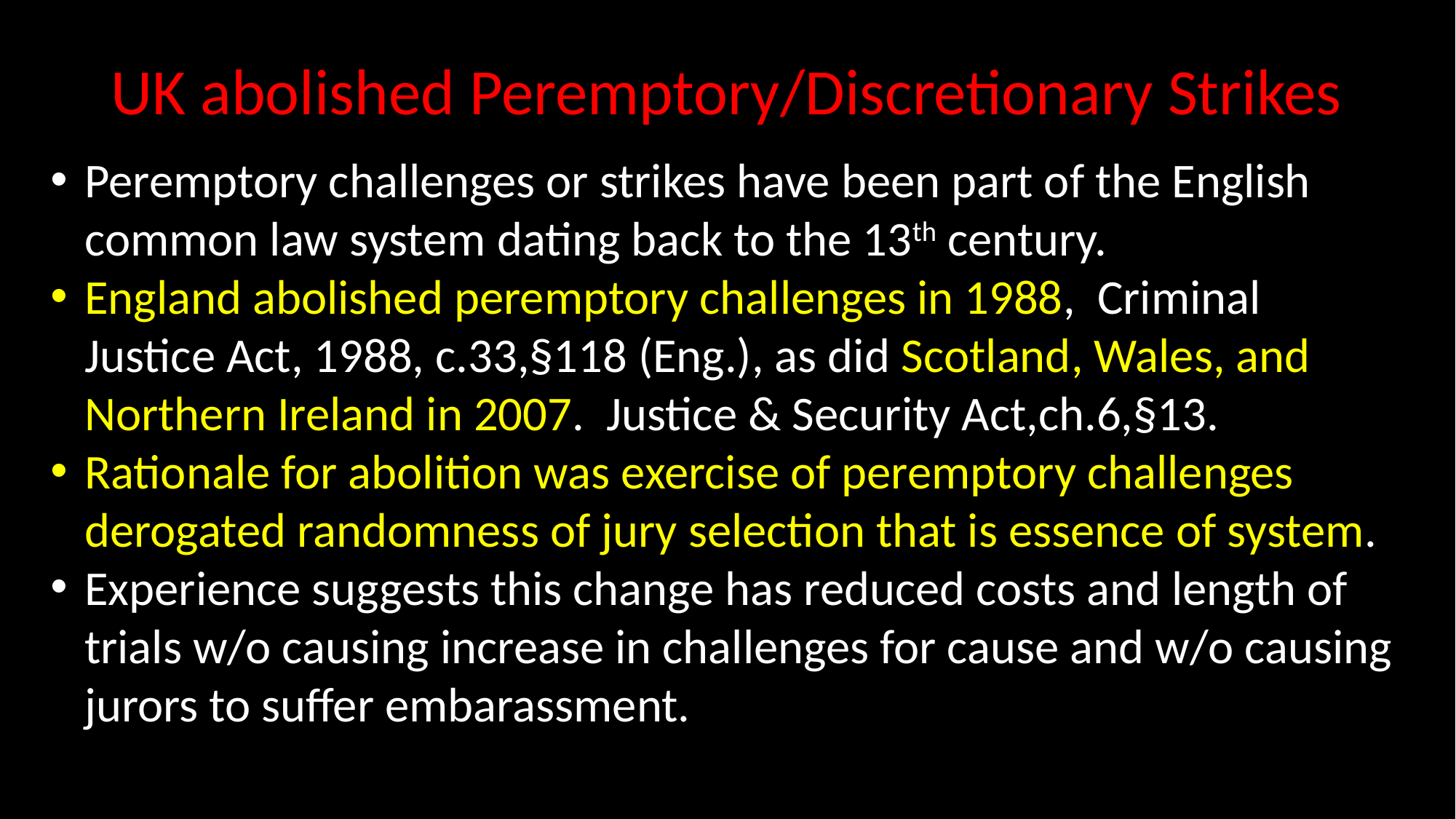

# UK abolished Peremptory/Discretionary Strikes
Peremptory challenges or strikes have been part of the English common law system dating back to the 13th century.
England abolished peremptory challenges in 1988,  Criminal Justice Act, 1988, c.33,§118 (Eng.), as did Scotland, Wales, and Northern Ireland in 2007.  Justice & Security Act,ch.6,§13.
Rationale for abolition was exercise of peremptory challenges derogated randomness of jury selection that is essence of system.
Experience suggests this change has reduced costs and length of trials w/o causing increase in challenges for cause and w/o causing jurors to suffer embarassment.